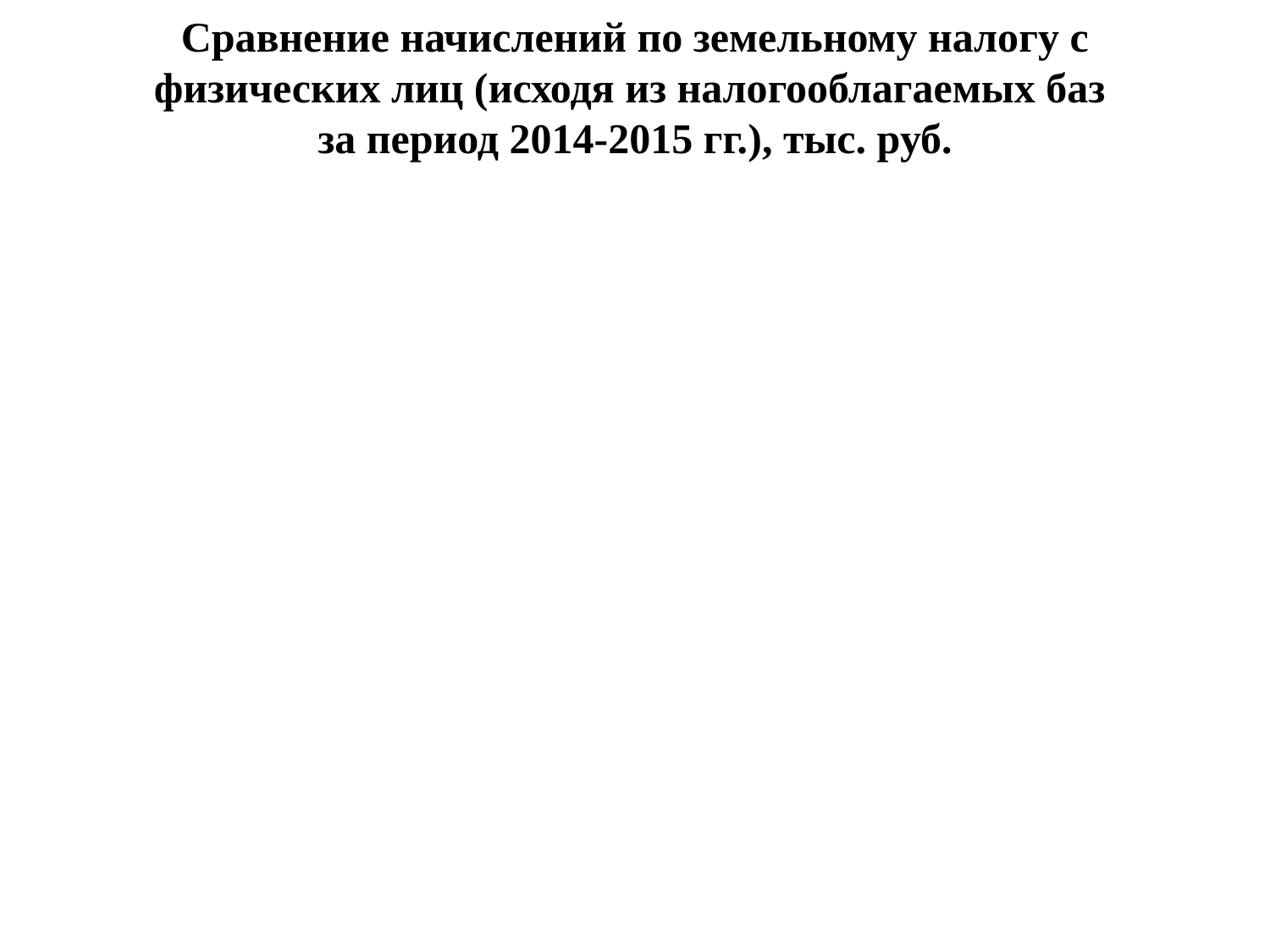

# Сравнение начислений по земельному налогу с физических лиц (исходя из налогооблагаемых баз за период 2014-2015 гг.), тыс. руб.

### Chart

| Category |
|---|